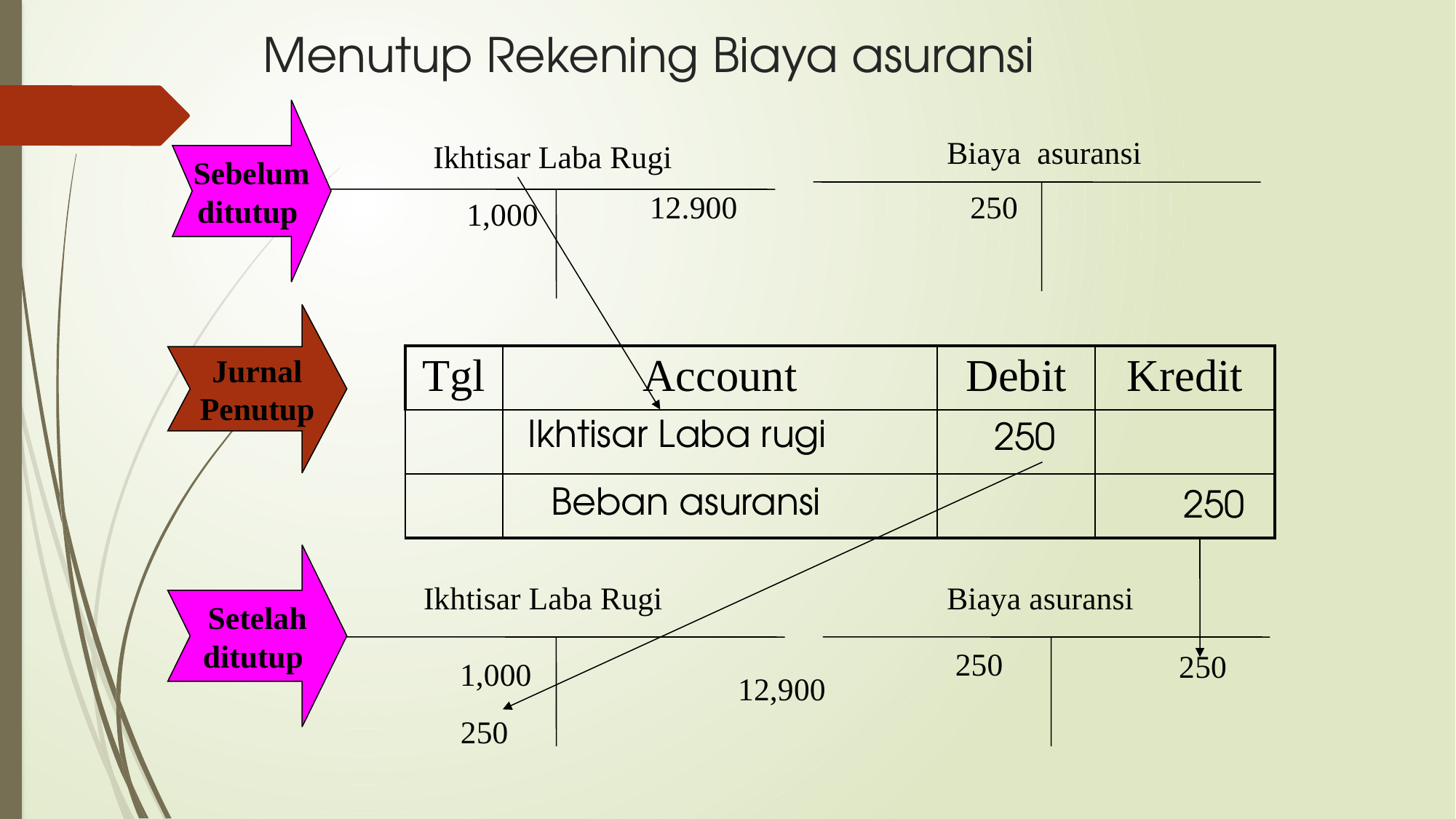

# Menutup Rekening Biaya asuransi
Sebelum ditutup
Biaya  asuransi
Ikhtisar Laba Rugi

12.900

250

1,000
Jurnal Penutup
| Tgl | Account | Debit | Kredit |
| --- | --- | --- | --- |
|  |  |  |  |
|  |  |  |  |
Ikhtisar Laba rugi
250

Beban asuransi
250

Setelah ditutup
Ikhtisar Laba Rugi
Biaya asuransi

250
250
1,000
12,900
250